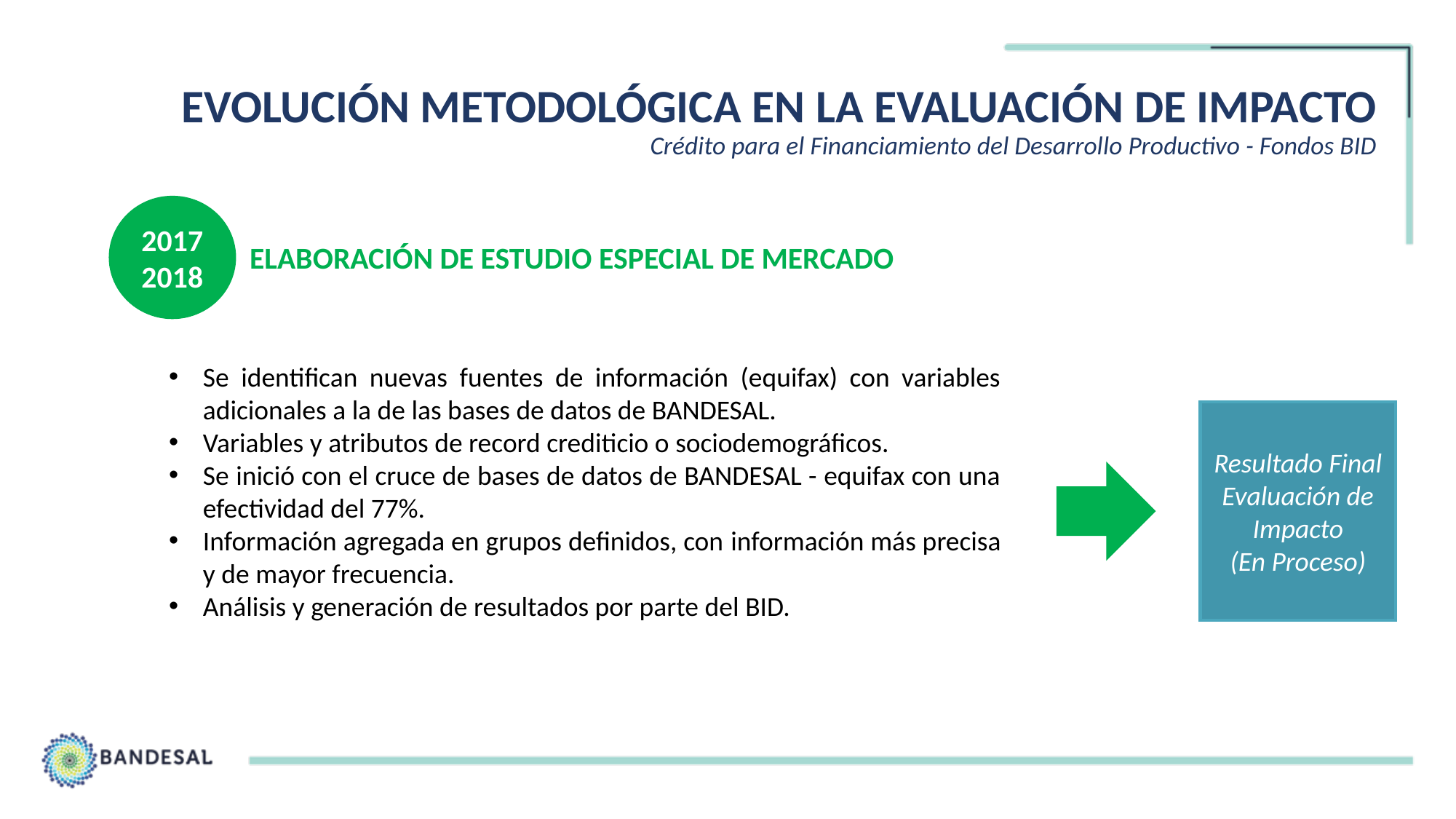

# EVOLUCIÓN METODOLÓGICA EN LA EVALUACIÓN DE IMPACTO Crédito para el Financiamiento del Desarrollo Productivo - Fondos BID
20172018
ELABORACIÓN DE ESTUDIO ESPECIAL DE MERCADO
Se identifican nuevas fuentes de información (equifax) con variables adicionales a la de las bases de datos de BANDESAL.
Variables y atributos de record crediticio o sociodemográficos.
Se inició con el cruce de bases de datos de BANDESAL - equifax con una efectividad del 77%.
Información agregada en grupos definidos, con información más precisa y de mayor frecuencia.
Análisis y generación de resultados por parte del BID.
Resultado Final
Evaluación de Impacto
(En Proceso)